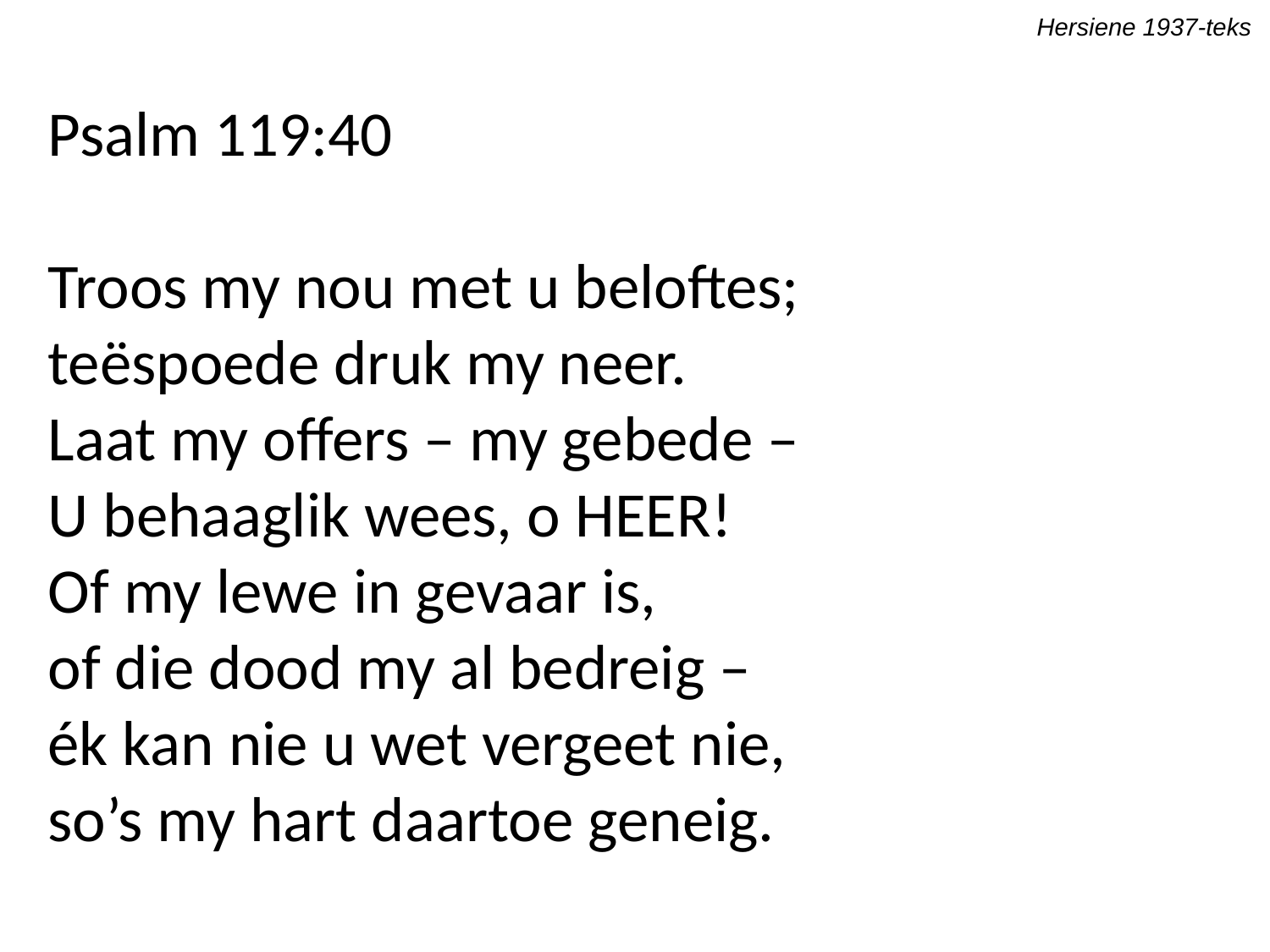

Hersiene 1937-teks
Psalm 119:40

Troos my nou met u beloftes;
teëspoede druk my neer.
Laat my offers – my gebede –
U behaaglik wees, o Heer!
Of my lewe in gevaar is,
of die dood my al bedreig –
ék kan nie u wet vergeet nie,
so’s my hart daartoe geneig.